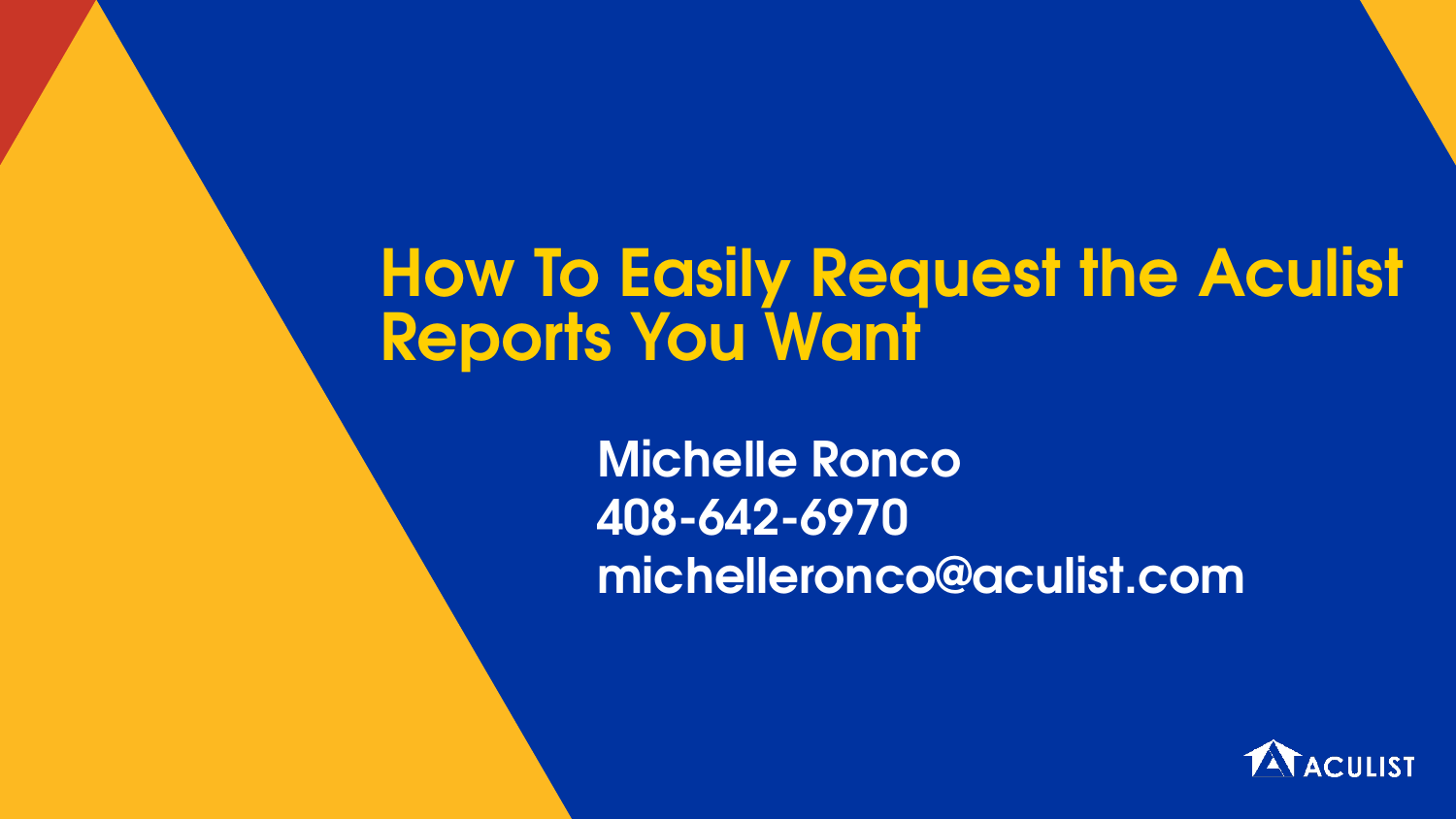

# How To Easily Request the Aculist Reports You Want
Michelle Ronco
408-642-6970
michelleronco@aculist.com